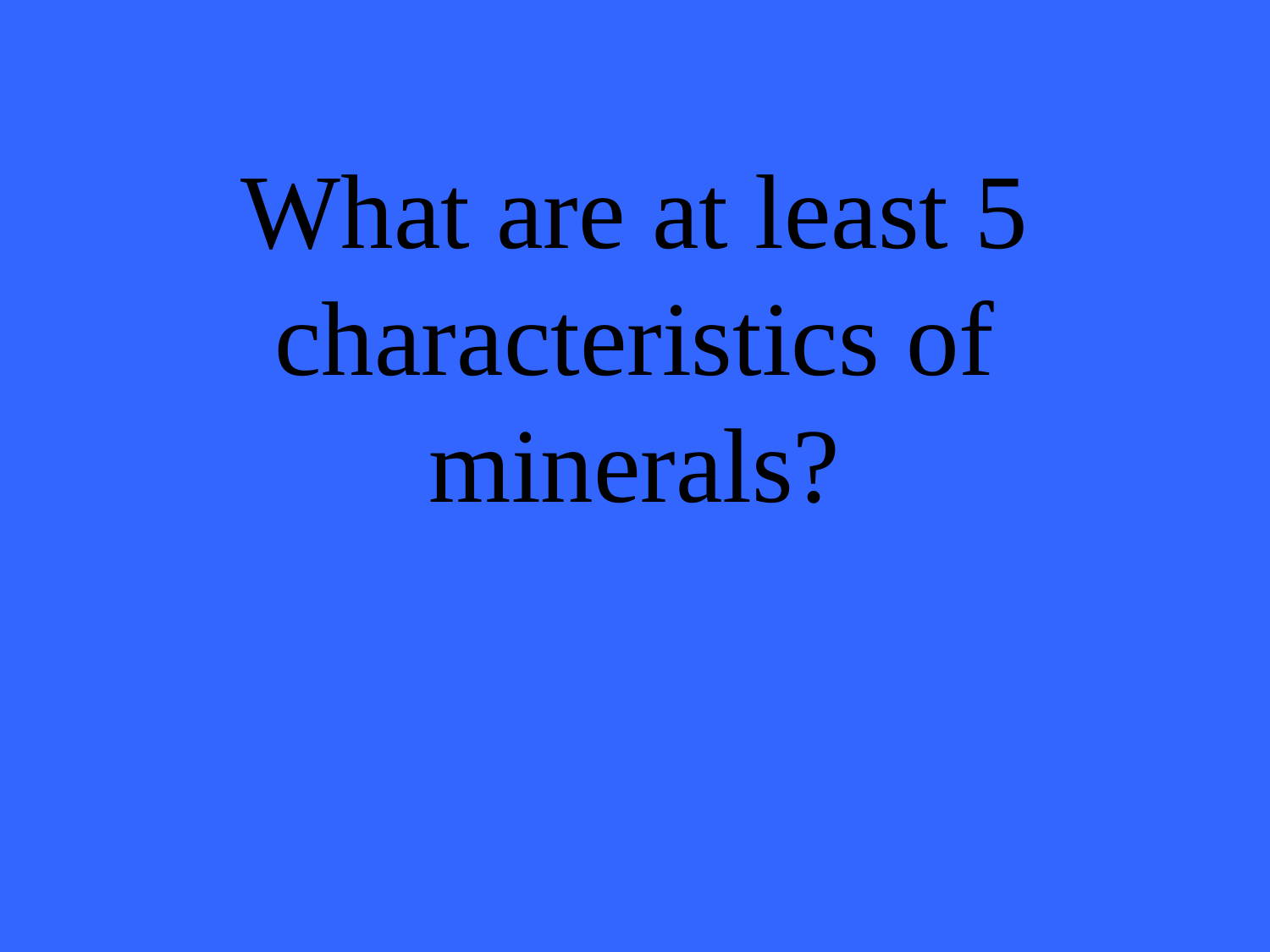

# What are at least 5 characteristics of minerals?